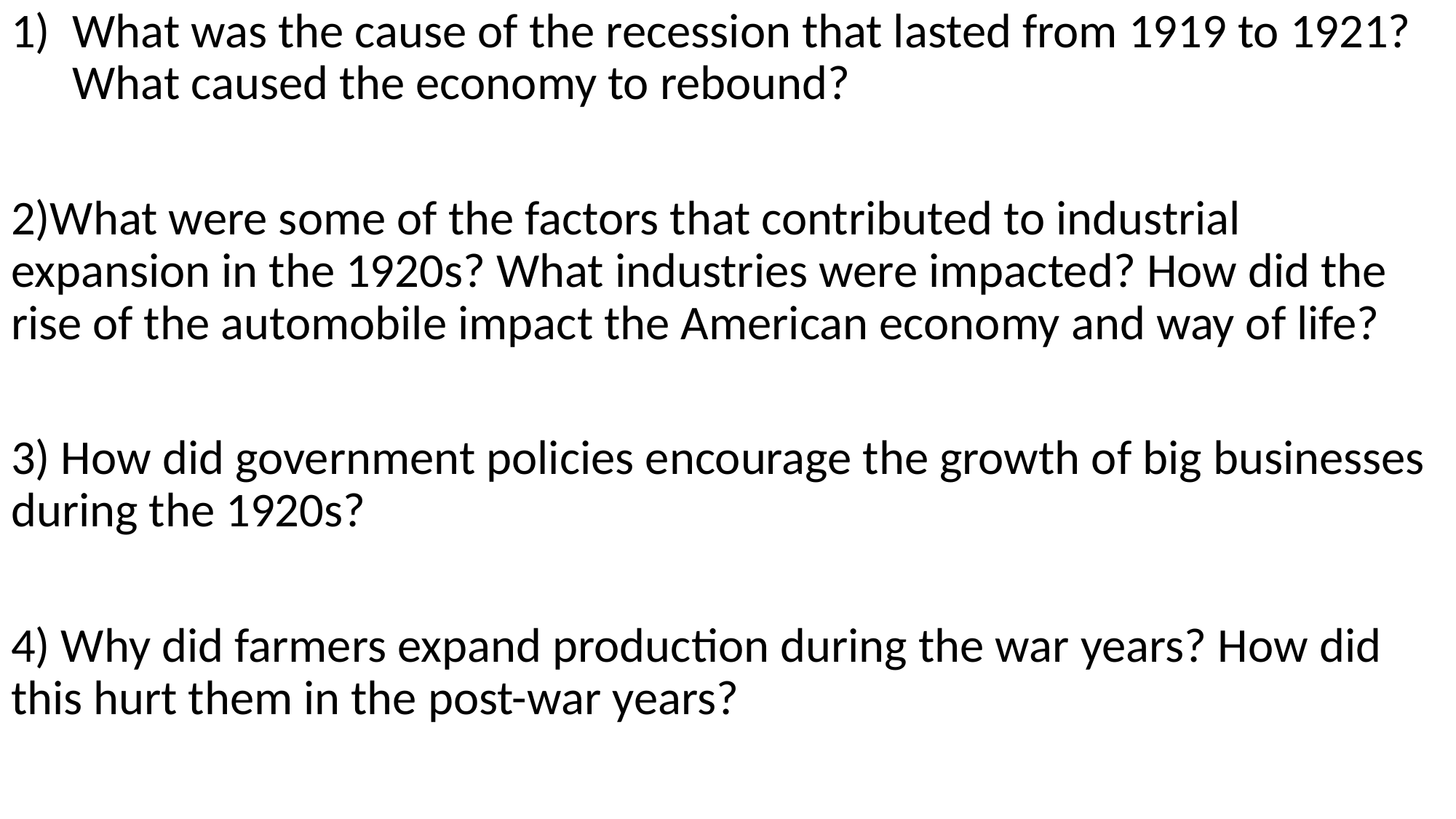

What was the cause of the recession that lasted from 1919 to 1921? What caused the economy to rebound?

2)What were some of the factors that contributed to industrial expansion in the 1920s? What industries were impacted? How did the rise of the automobile impact the American economy and way of life?

3) How did government policies encourage the growth of big businesses during the 1920s?

4) Why did farmers expand production during the war years? How did this hurt them in the post-war years?